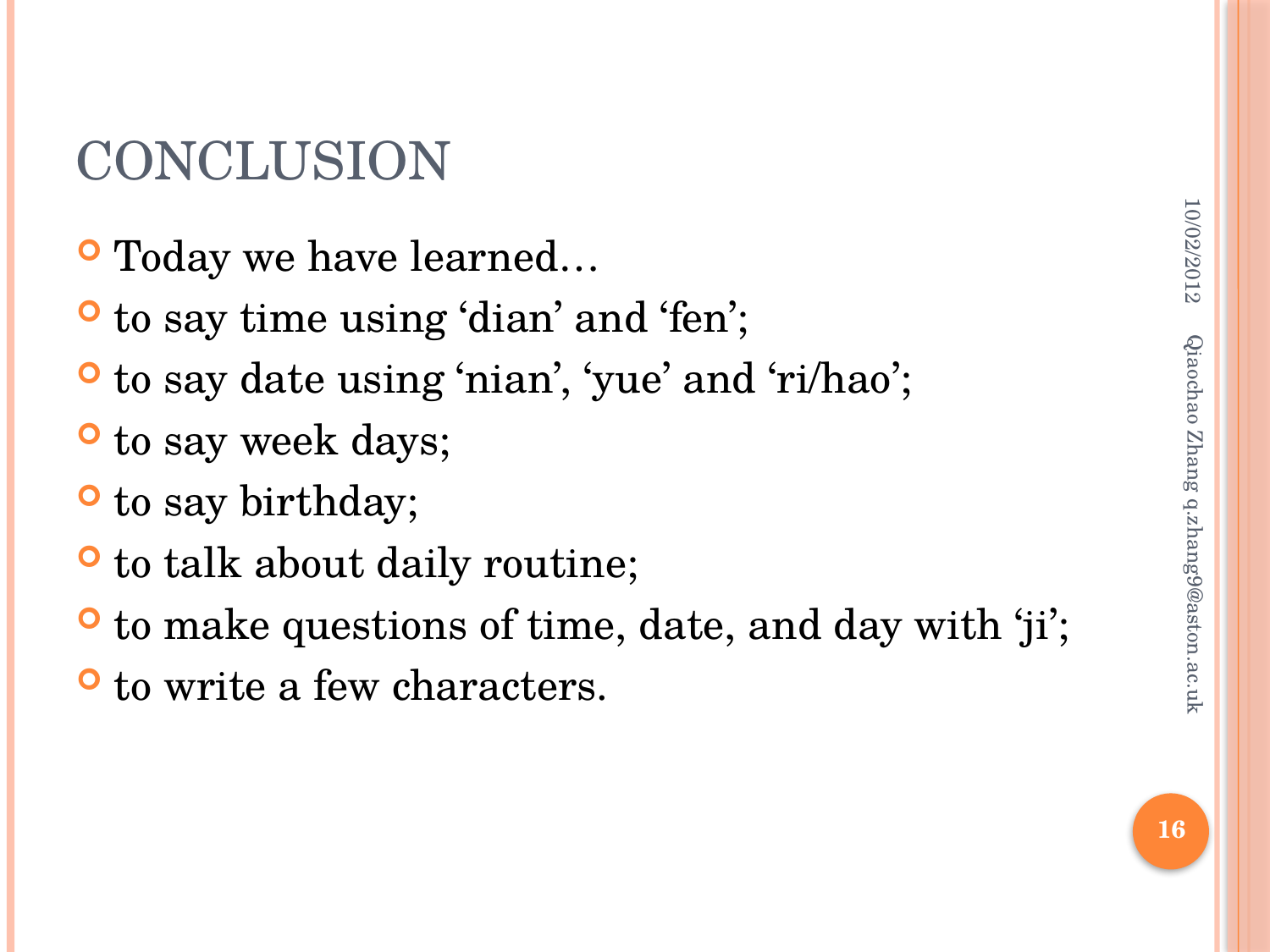

# Conclusion
10/02/2012
Today we have learned…
to say time using ‘dian’ and ‘fen’;
to say date using ‘nian’, ‘yue’ and ‘ri/hao’;
to say week days;
to say birthday;
to talk about daily routine;
to make questions of time, date, and day with ‘ji’;
to write a few characters.
Qiaochao Zhang q.zhang9@aston.ac.uk
16